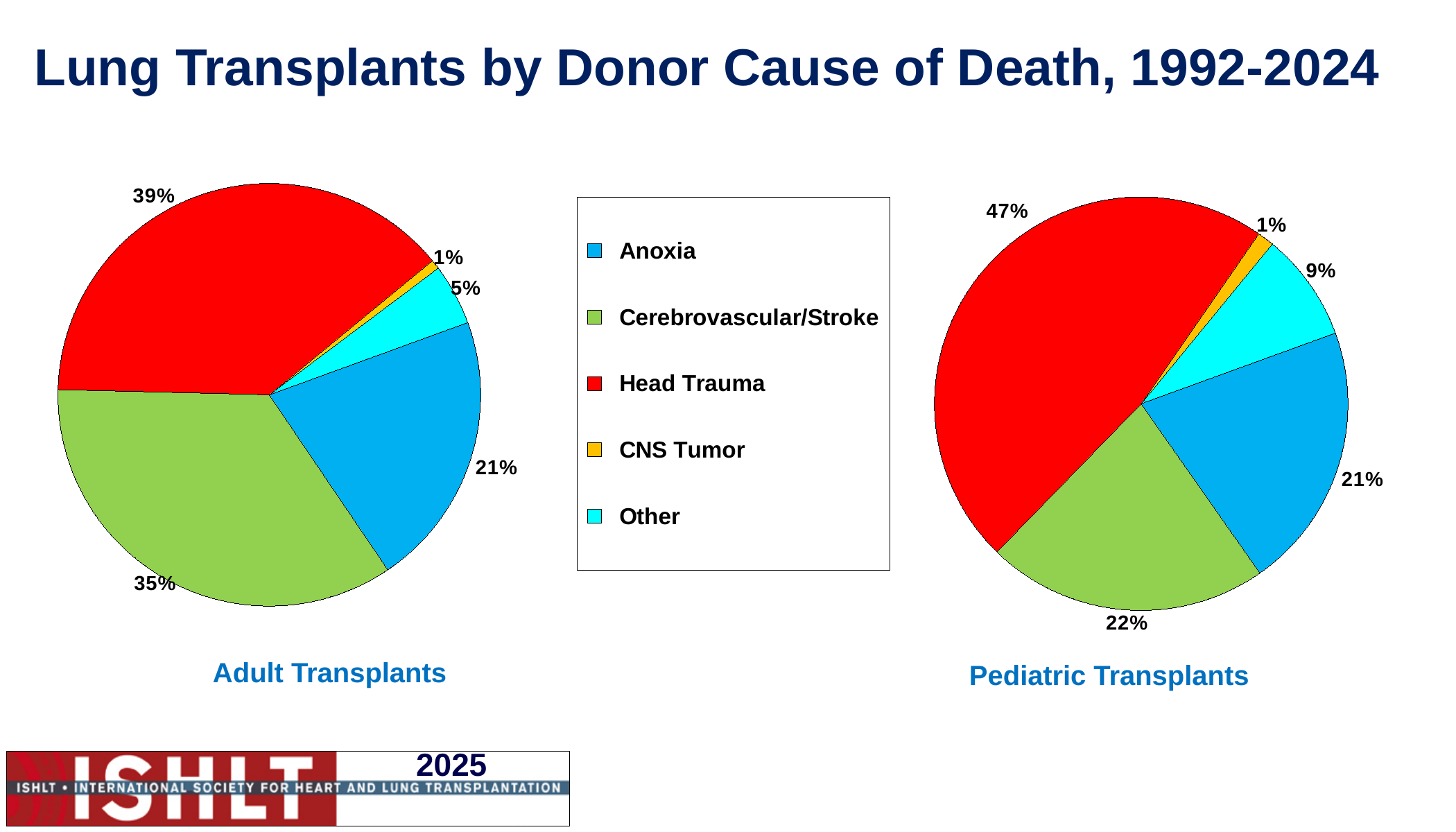

# Lung Transplants by Donor Cause of Death, 1992-2024

### Chart

| Category | % |
|---|---|
|   Anoxia | 0.211 |
|   Cerebrovascular/Stroke | 0.349 |
|   Head Trauma | 0.387 |
|   CNS Tumor | 0.007 |
|   Other | 0.047 |

### Chart

| Category | % |
|---|---|
|   Anoxia | 0.208 |
|   Cerebrovascular/Stroke | 0.22 |
|   Head Trauma | 0.473 |
|   CNS Tumor | 0.013 |
|   Other | 0.085 |
Adult Transplants
Pediatric Transplants